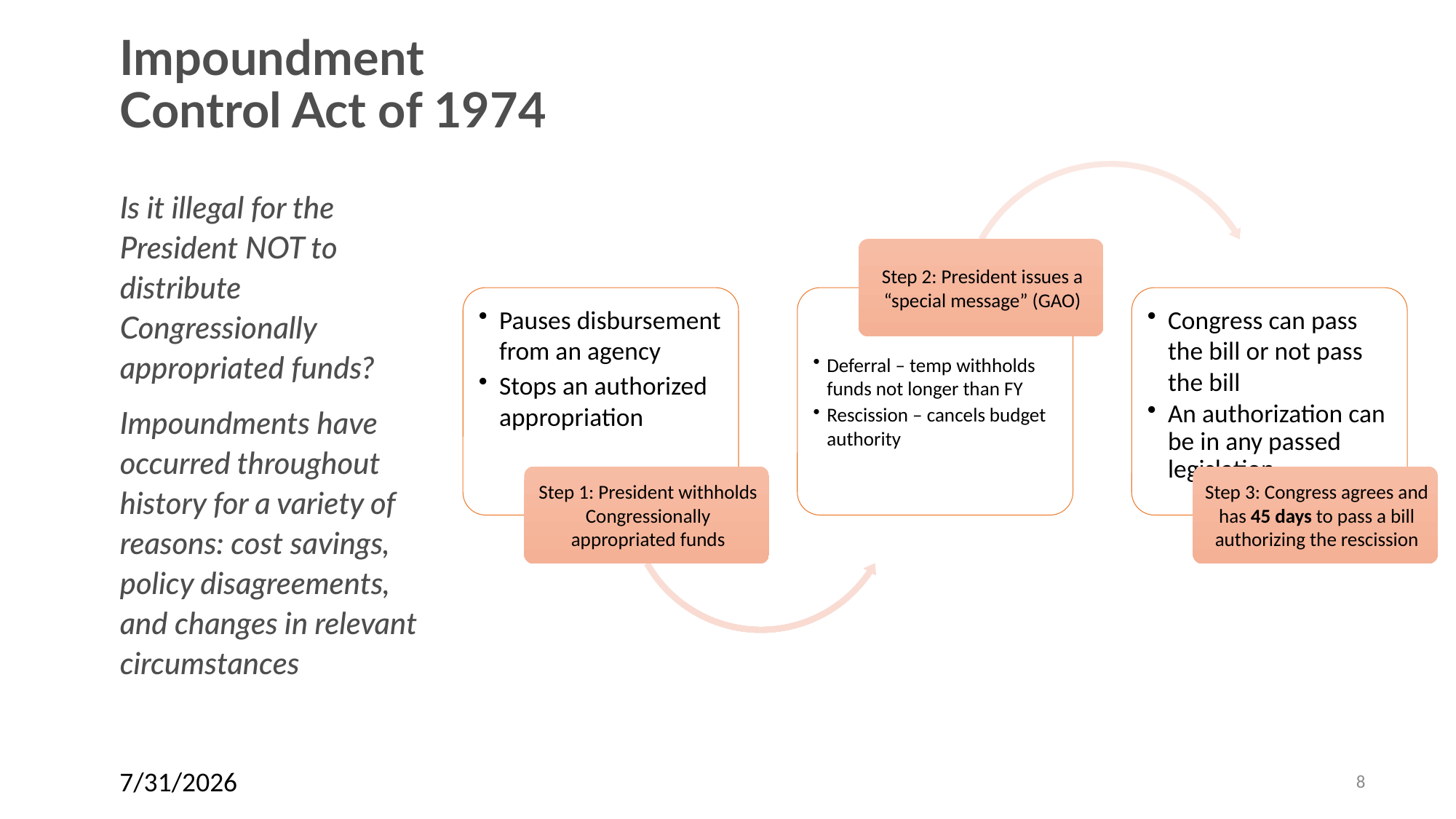

Pauses disbursement from an agency
Stops an authorized appropriation
Step 1: President withholds Congressionally appropriated funds
Deferral – temp withholds funds not longer than FY
Rescission – cancels budget authority
Step 2: President issues a “special message” (GAO)
Congress can pass the bill or not pass the bill
An authorization can be in any passed legislation
Step 3: Congress agrees and has 45 days to pass a bill authorizing the rescission
# Impoundment Control Act of 1974
Is it illegal for the President NOT to distribute  Congressionally appropriated funds?
Impoundments have occurred throughout history for a variety of reasons: cost savings, policy disagreements, and changes in relevant circumstances

7/31/2026

8